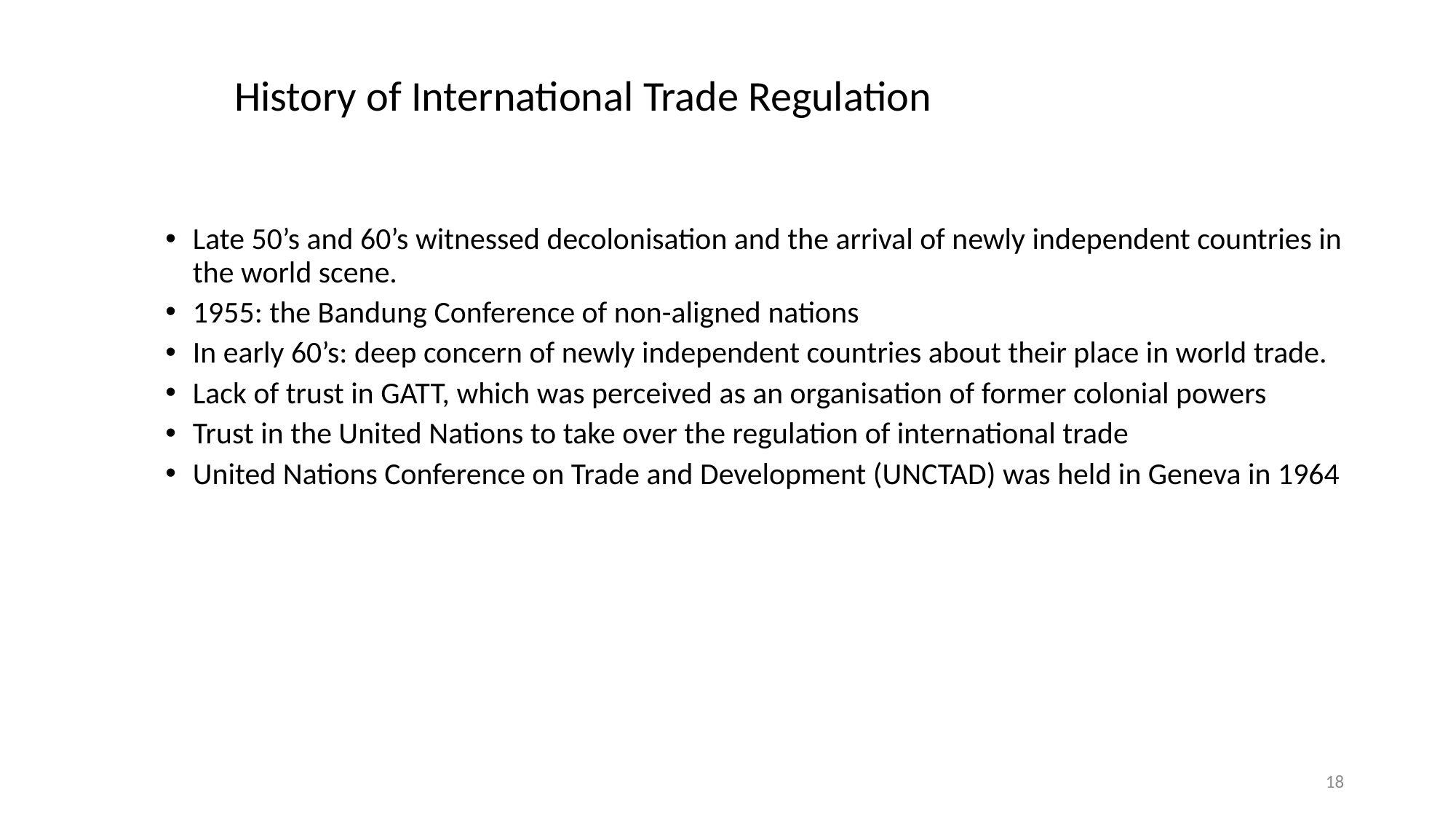

# History of International Trade Regulation
Late 50’s and 60’s witnessed decolonisation and the arrival of newly independent countries in the world scene.
1955: the Bandung Conference of non-aligned nations
In early 60’s: deep concern of newly independent countries about their place in world trade.
Lack of trust in GATT, which was perceived as an organisation of former colonial powers
Trust in the United Nations to take over the regulation of international trade
United Nations Conference on Trade and Development (UNCTAD) was held in Geneva in 1964

18